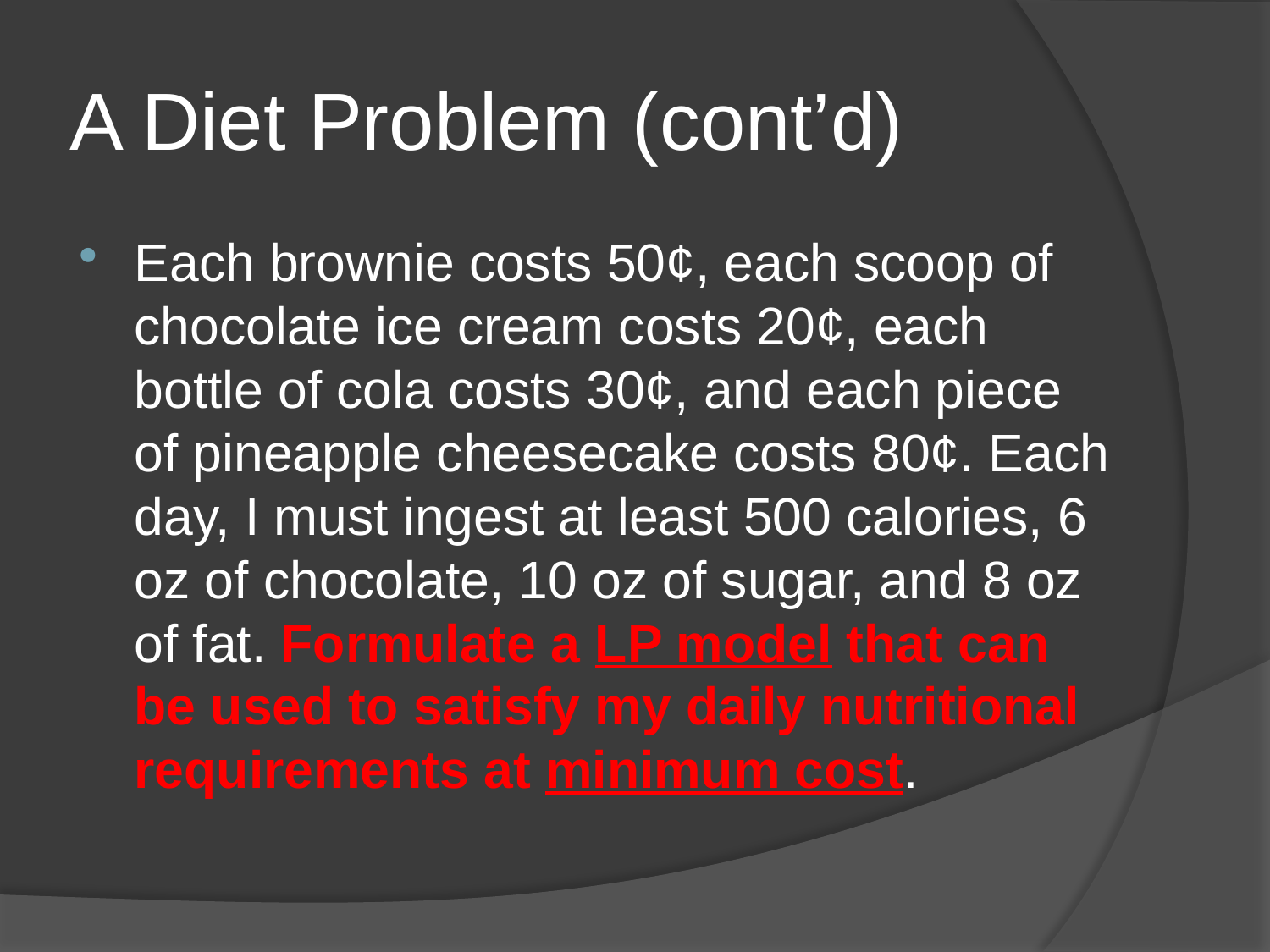

# A Diet Problem (cont’d)
Each brownie costs 50¢, each scoop of chocolate ice cream costs 20¢, each bottle of cola costs 30¢, and each piece of pineapple cheesecake costs 80¢. Each day, I must ingest at least 500 calories, 6 oz of chocolate, 10 oz of sugar, and 8 oz of fat. Formulate a LP model that can be used to satisfy my daily nutritional requirements at minimum cost.